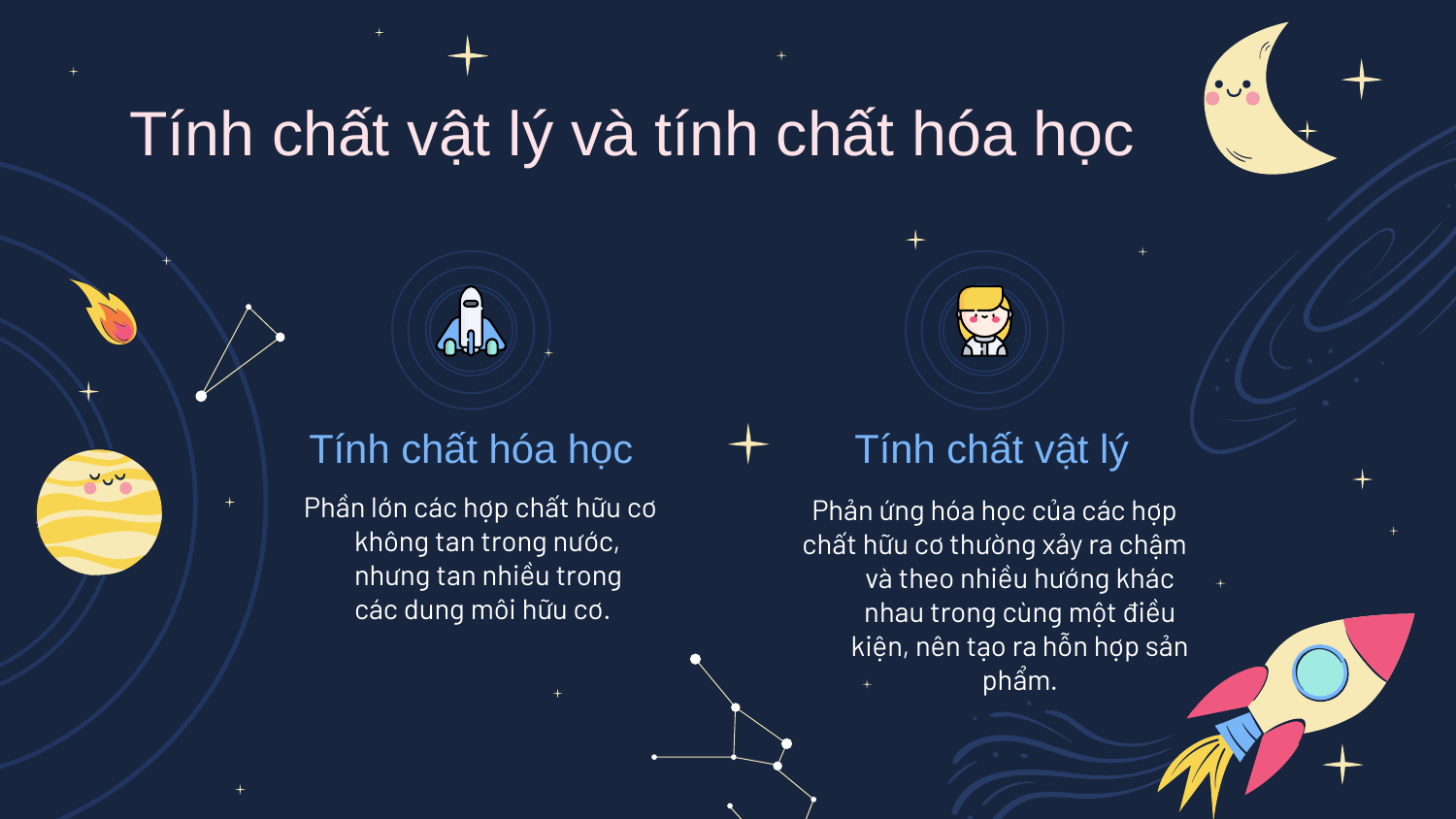

# Tính chất vật lý và tính chất hóa học

Tính chất vật lý
Tính chất hóa học

Phần lớn các hợp chất hữu cơ không tan trong nước, nhưng tan nhiều trong các dung môi hữu cơ.

Phản ứng hóa học của các hợp
chất hữu cơ thường xảy ra chậm và theo nhiều hướng khác nhau trong cùng một điều kiện, nên tạo ra hỗn hợp sản phẩm.